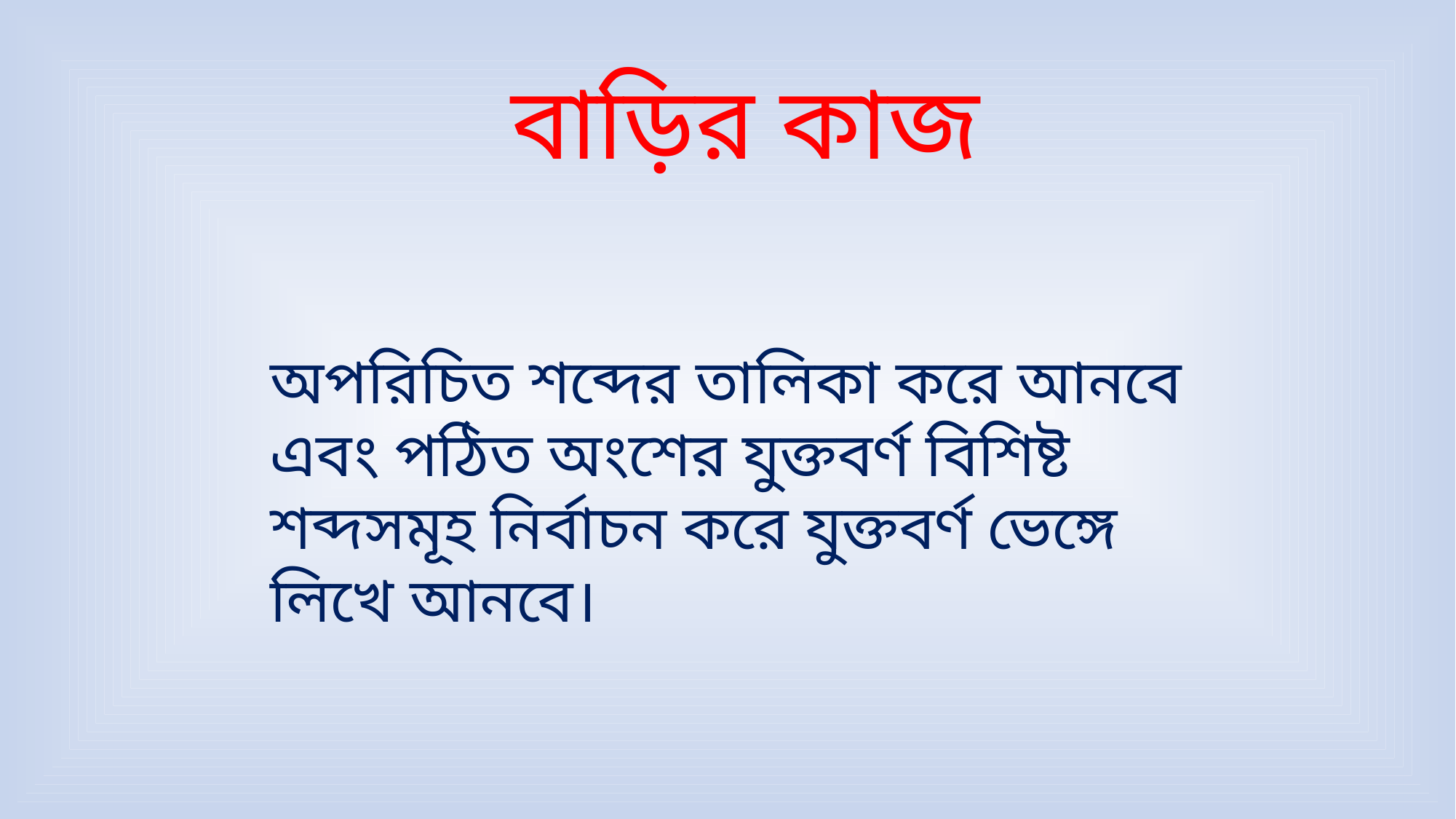

বাড়ির কাজ
অপরিচিত শব্দের তালিকা করে আনবে এবং পঠিত অংশের যুক্তবর্ণ বিশিষ্ট শব্দসমূহ নির্বাচন করে যুক্তবর্ণ ভেঙ্গে লিখে আনবে।